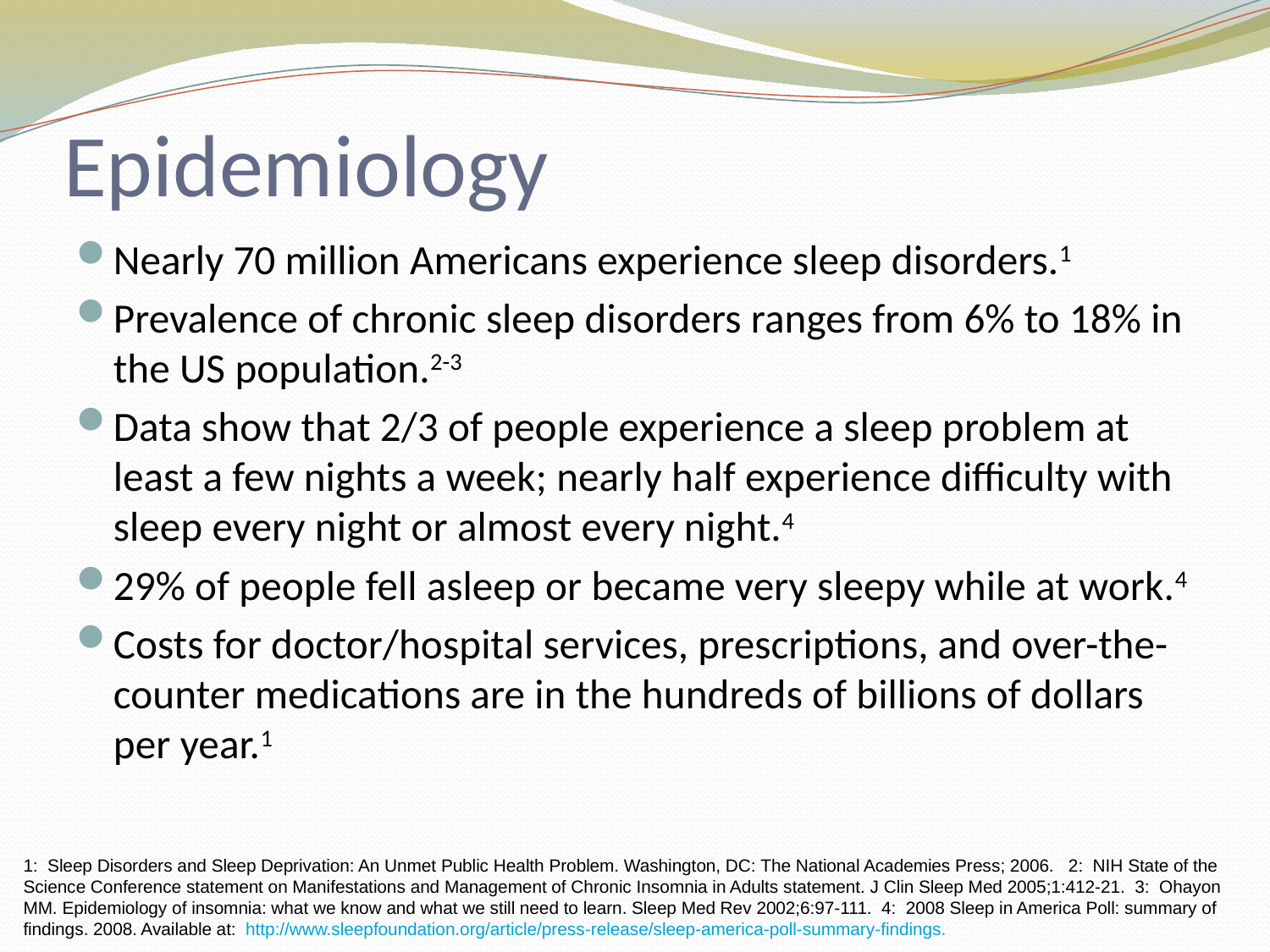

# Epidemiology
Nearly 70 million Americans experience sleep disorders.1
Prevalence of chronic sleep disorders ranges from 6% to 18% in the US population.2-3
Data show that 2/3 of people experience a sleep problem at least a few nights a week; nearly half experience difficulty with sleep every night or almost every night.4
29% of people fell asleep or became very sleepy while at work.4
Costs for doctor/hospital services, prescriptions, and over-the-counter medications are in the hundreds of billions of dollars per year.1

1:  Sleep Disorders and Sleep Deprivation: An Unmet Public Health Problem. Washington, DC: The National Academies Press; 2006.   2:  NIH State of the Science Conference statement on Manifestations and Management of Chronic Insomnia in Adults statement. J Clin Sleep Med 2005;1:412-21.  3:  Ohayon MM. Epidemiology of insomnia: what we know and what we still need to learn. Sleep Med Rev 2002;6:97-111.  4:  2008 Sleep in America Poll: summary of findings. 2008. Available at:  http://www.sleepfoundation.org/article/press-release/sleep-america-poll-summary-findings.